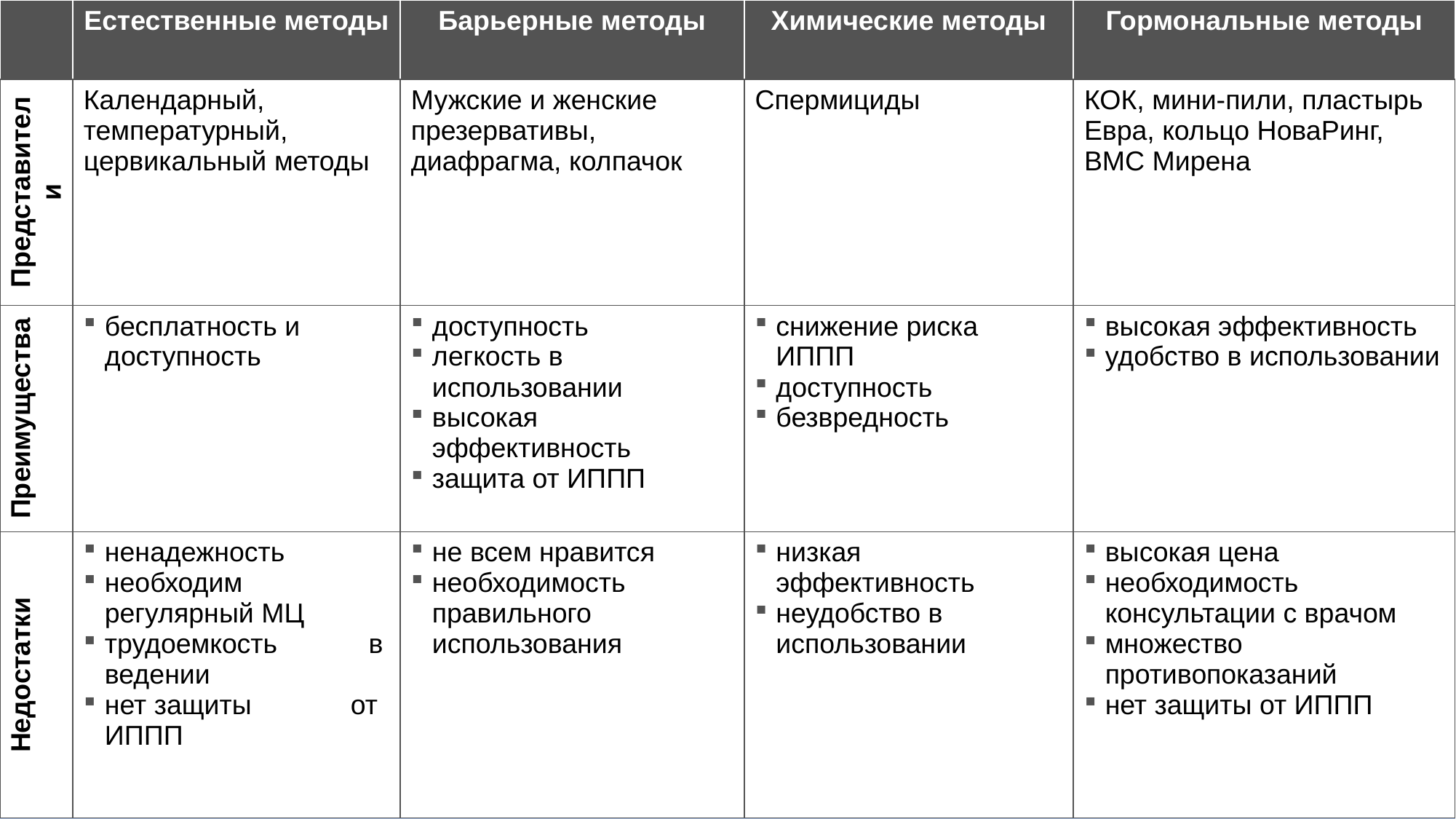

|  | Естественные методы | Барьерные методы | Химические методы | Гормональные методы |
| --- | --- | --- | --- | --- |
| Представители | Календарный, температурный, цервикальный методы | Мужские и женские презервативы, диафрагма, колпачок | Спермициды | КОК, мини-пили, пластырь Евра, кольцо НоваРинг, ВМС Мирена |
| Преимущества | бесплатность и доступность | доступность легкость в использовании высокая эффективность защита от ИППП | снижение риска ИППП доступность безвредность | высокая эффективность удобство в использовании |
| Недостатки | ненадежность необходим регулярный МЦ трудоемкость в ведении нет защиты от ИППП | не всем нравится необходимость правильного использования | низкая эффективность неудобство в использовании | высокая цена необходимость консультации с врачом множество противопоказаний нет защиты от ИППП |